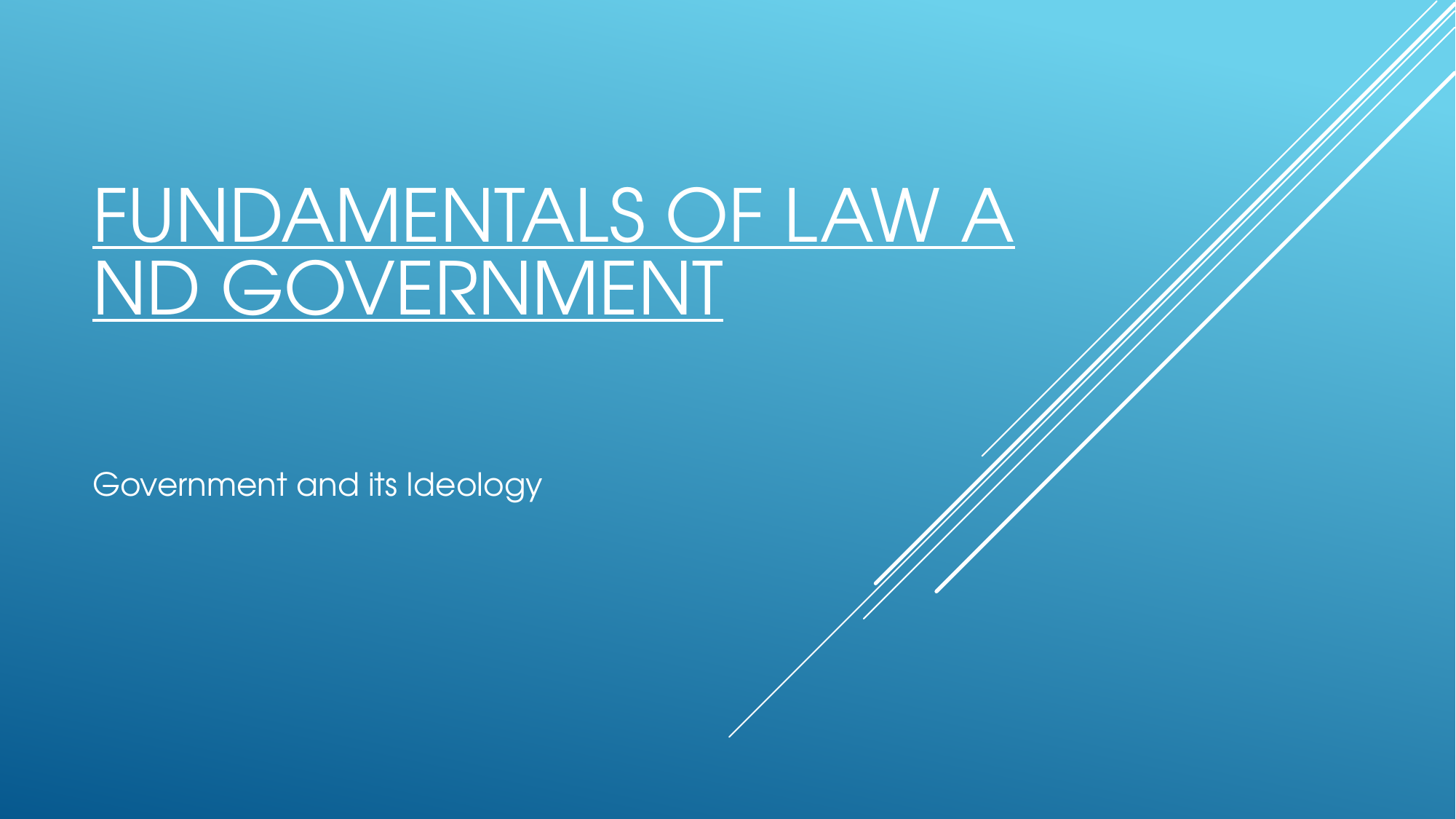

# Fundamentals of Law and Government
Government and its Ideology